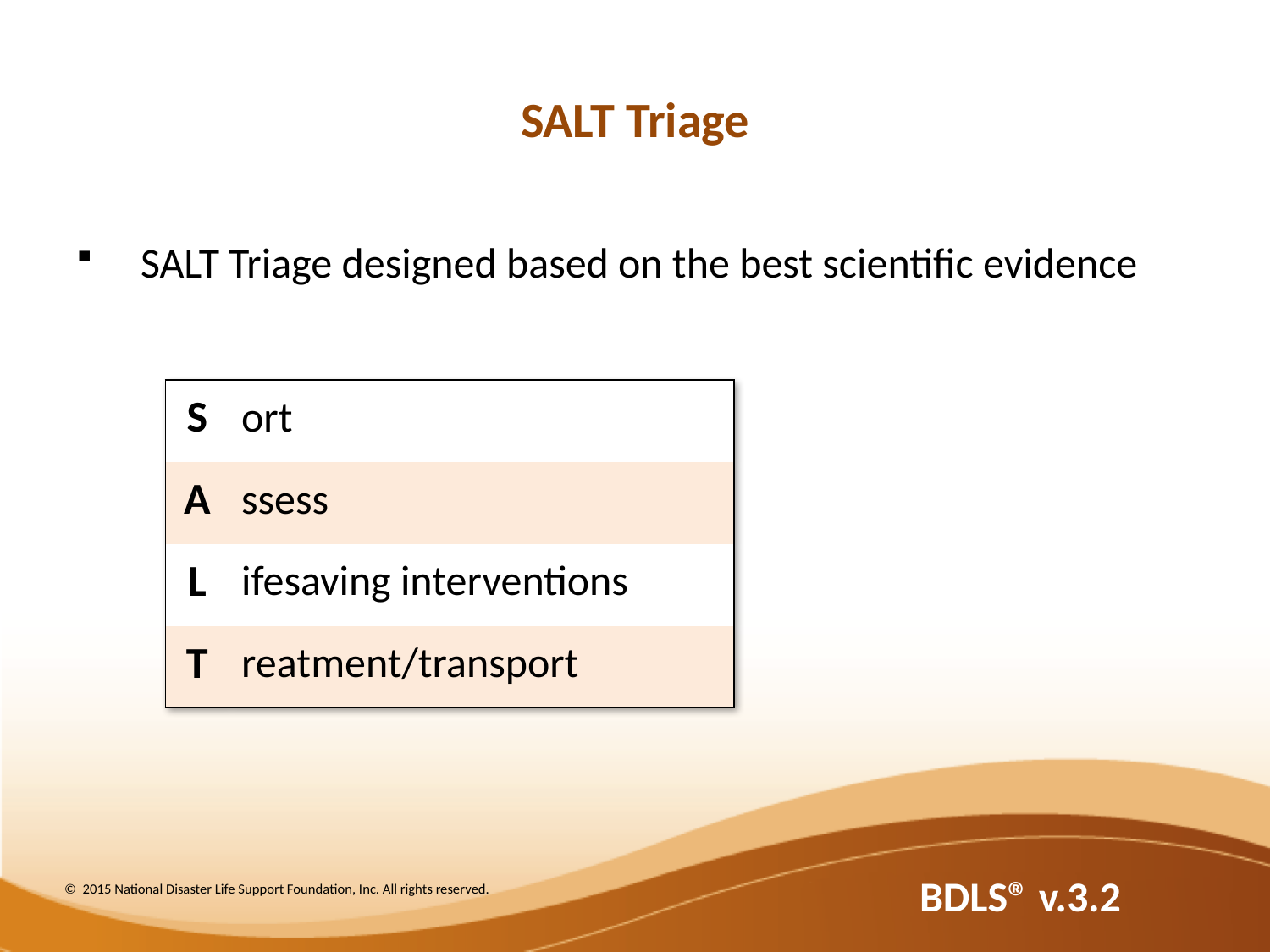

# SALT Triage
SALT Triage designed based on the best scientific evidence
| S | ort |
| --- | --- |
| A | ssess |
| L | ifesaving interventions |
| T | reatment/transport |